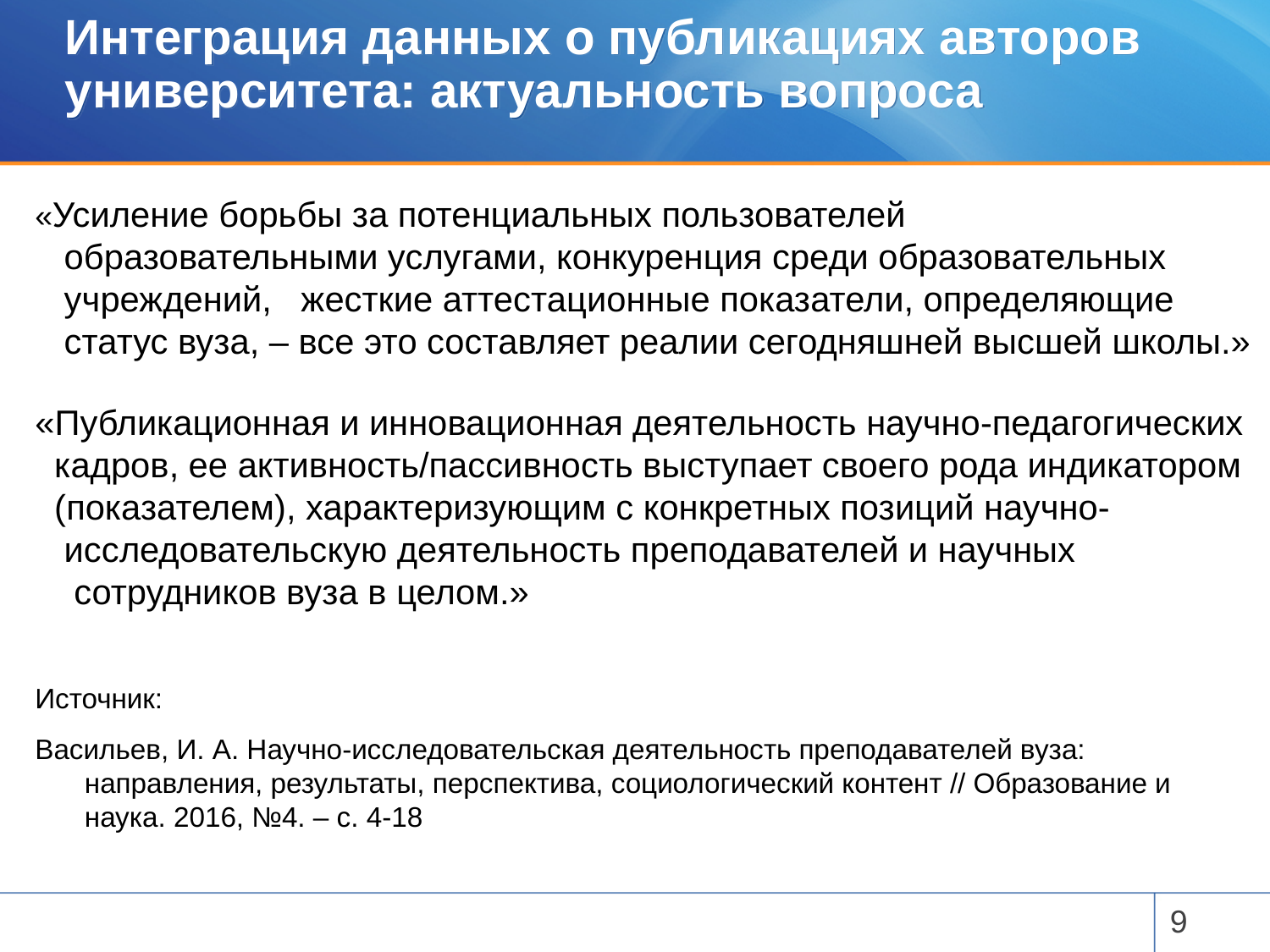

# Интеграция данных о публикациях авторов университета: актуальность вопроса

«Усиление борьбы за потенциальных пользователей
   образовательными услугами, конкуренция среди образовательных
   учреждений,   жесткие аттестационные показатели, определяющие
   статус вуза, – все это составляет реалии сегодняшней высшей школы.»
«Публикационная и инновационная деятельность научно-педагогических
  кадров, ее активность/пассивность выступает своего рода индикатором
  (показателем), характеризующим с конкретных позиций научно-
   исследовательскую деятельность преподавателей и научных
    сотрудников вуза в целом.»

Источник:
Васильев, И. А. Научно-исследовательская деятельность преподавателей вуза: направления, результаты, перспектива, социологический контент // Образование и наука. 2016, №4. – с. 4-18

9